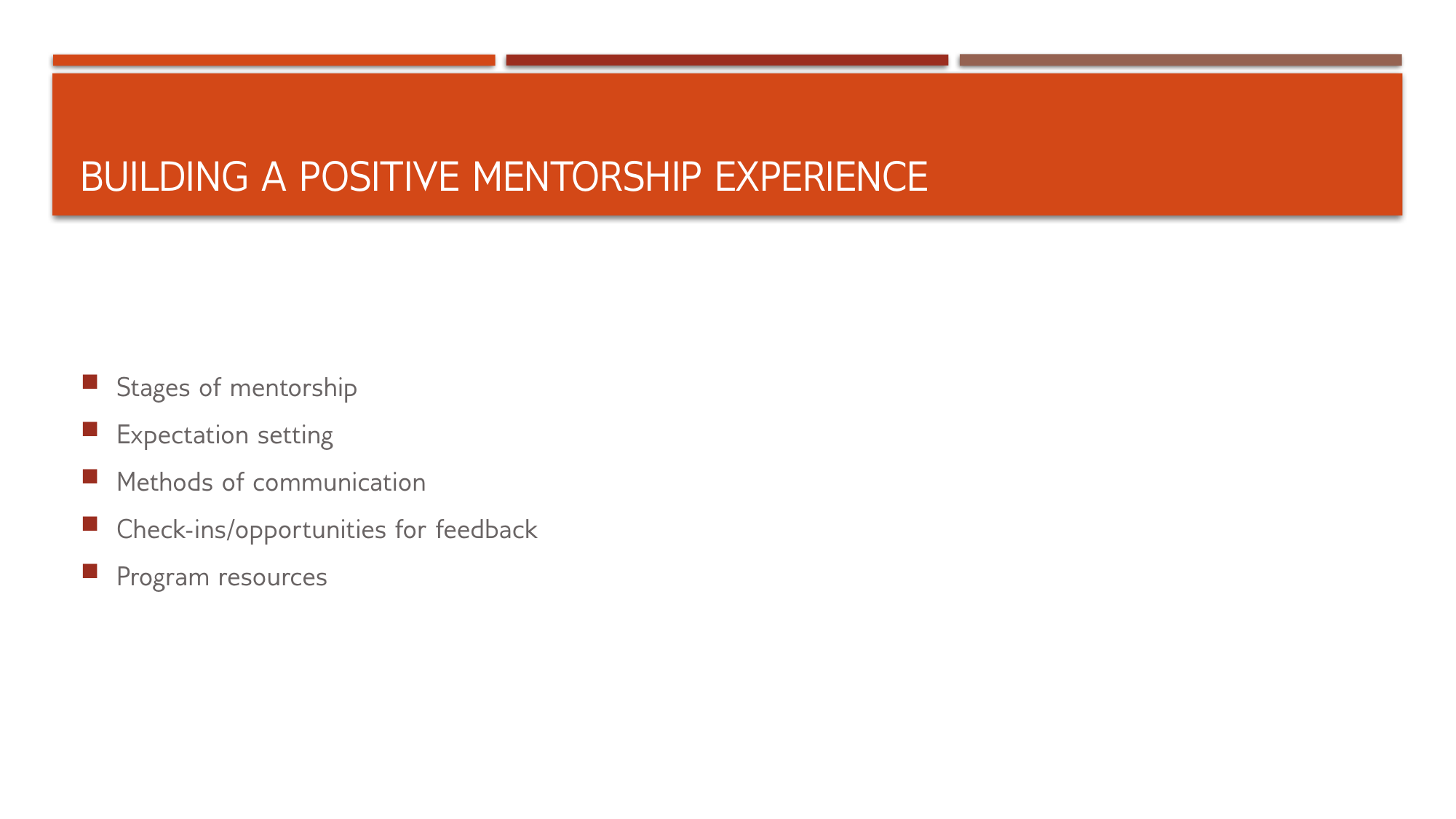

# Building a positive mentorship experience
Stages of mentorship
Expectation setting
Methods of communication
Check-ins/opportunities for feedback
Program resources